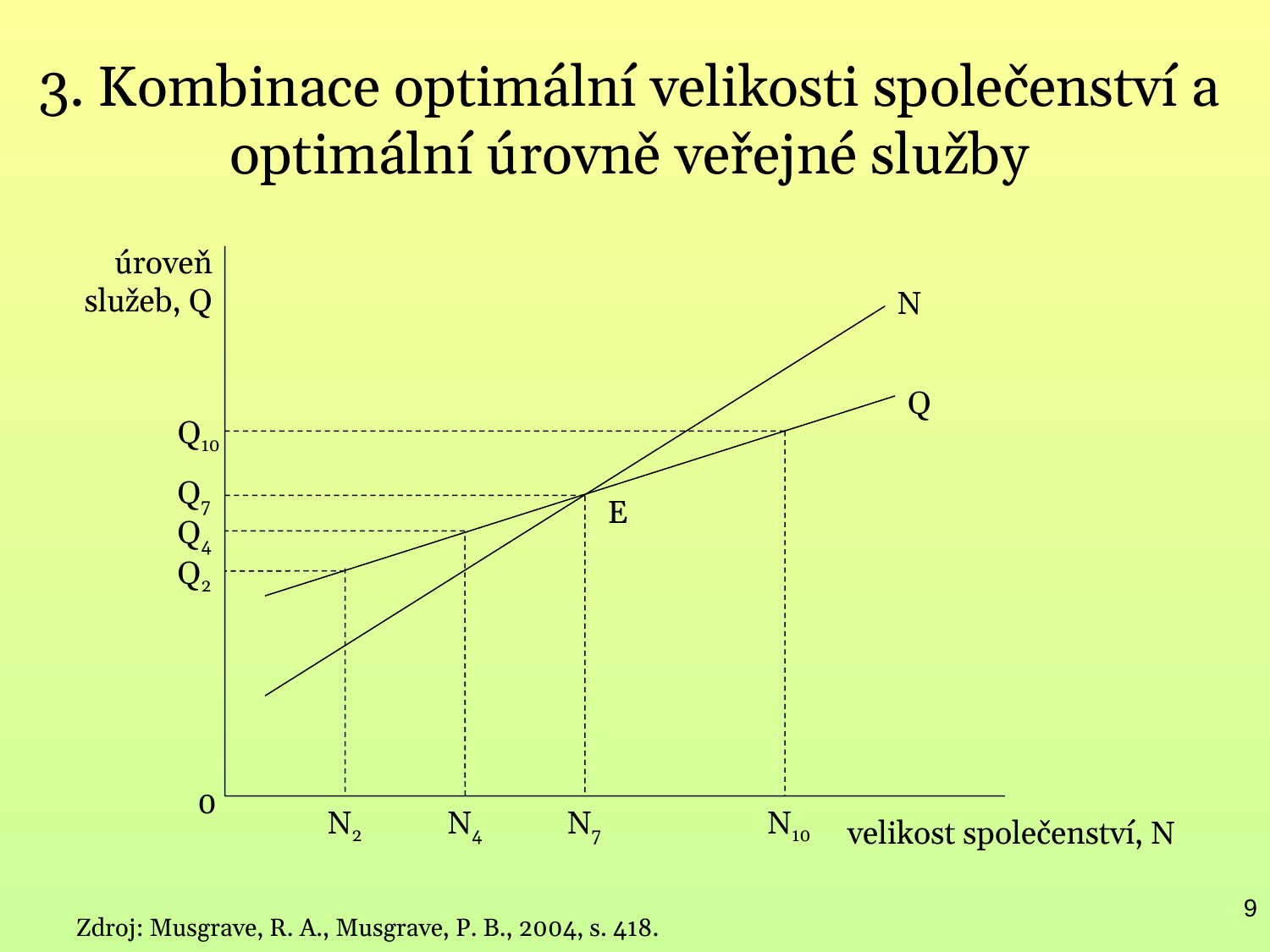

# 3. Kombinace optimální velikosti společenství a optimální úrovně veřejné služby
úroveň služeb, Q

N

Q

Q10

Q7
E

Q4

Q2

0

N2
N4
N7
N10
velikost společenství, N
9
Zdroj: Musgrave, R. A., Musgrave, P. B., 2004, s. 418.